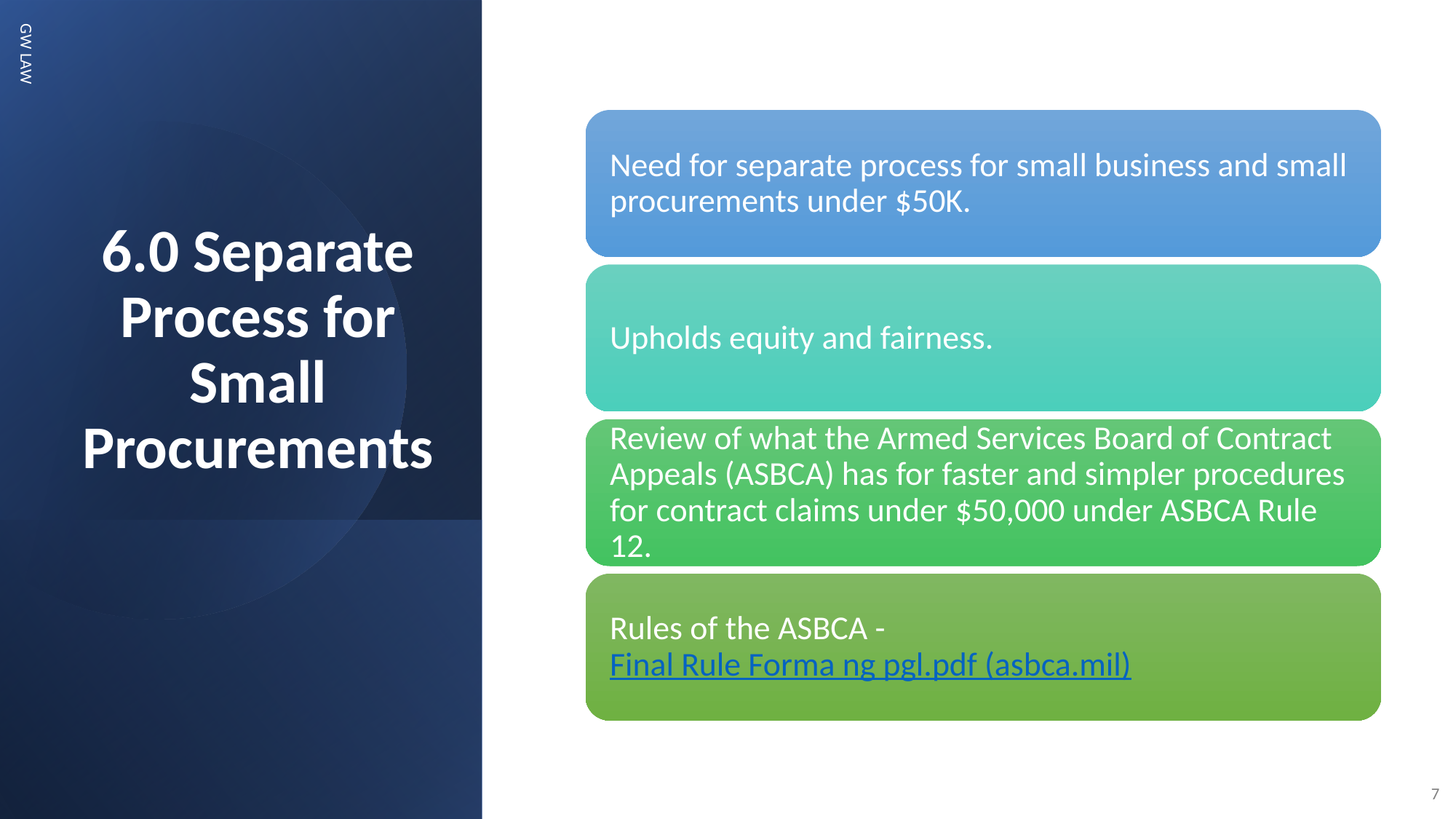

Need for separate process for small business and small procurements under $50K.
Upholds equity and fairness.
Review of what the Armed Services Board of Contract Appeals (ASBCA) has for faster and simpler procedures for contract claims under $50,000 under ASBCA Rule 12.
Rules of the ASBCA - Final Rule Forma ng pgl.pdf (asbca.mil)

# 6.0 Separate Process for Small Procurements
GW LAW

7